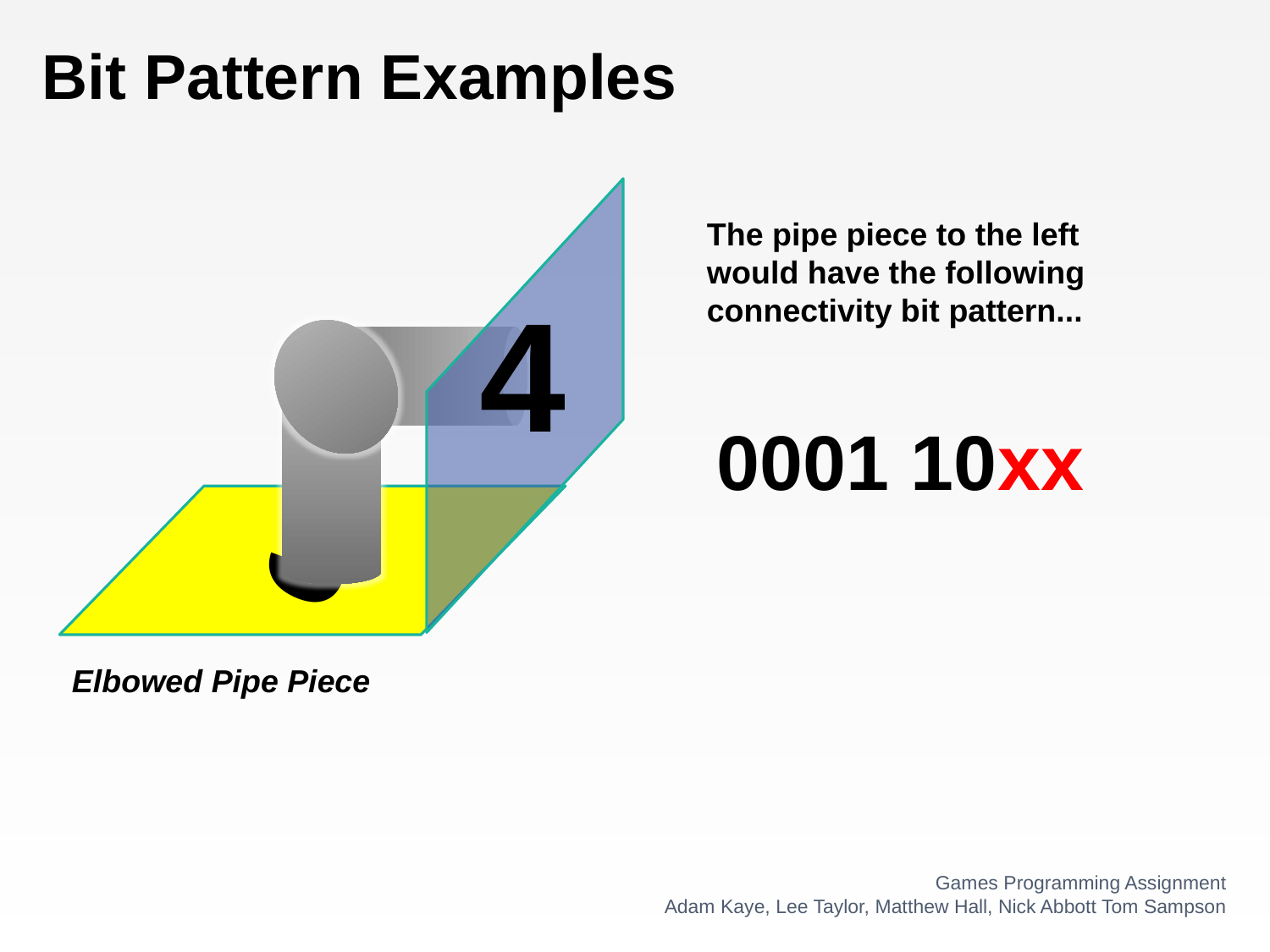

Bit Pattern Examples
The pipe piece to the left would have the following connectivity bit pattern...

4

0001 10xx
3

Elbowed Pipe Piece
Games Programming Assignment
Adam Kaye, Lee Taylor, Matthew Hall, Nick Abbott Tom Sampson